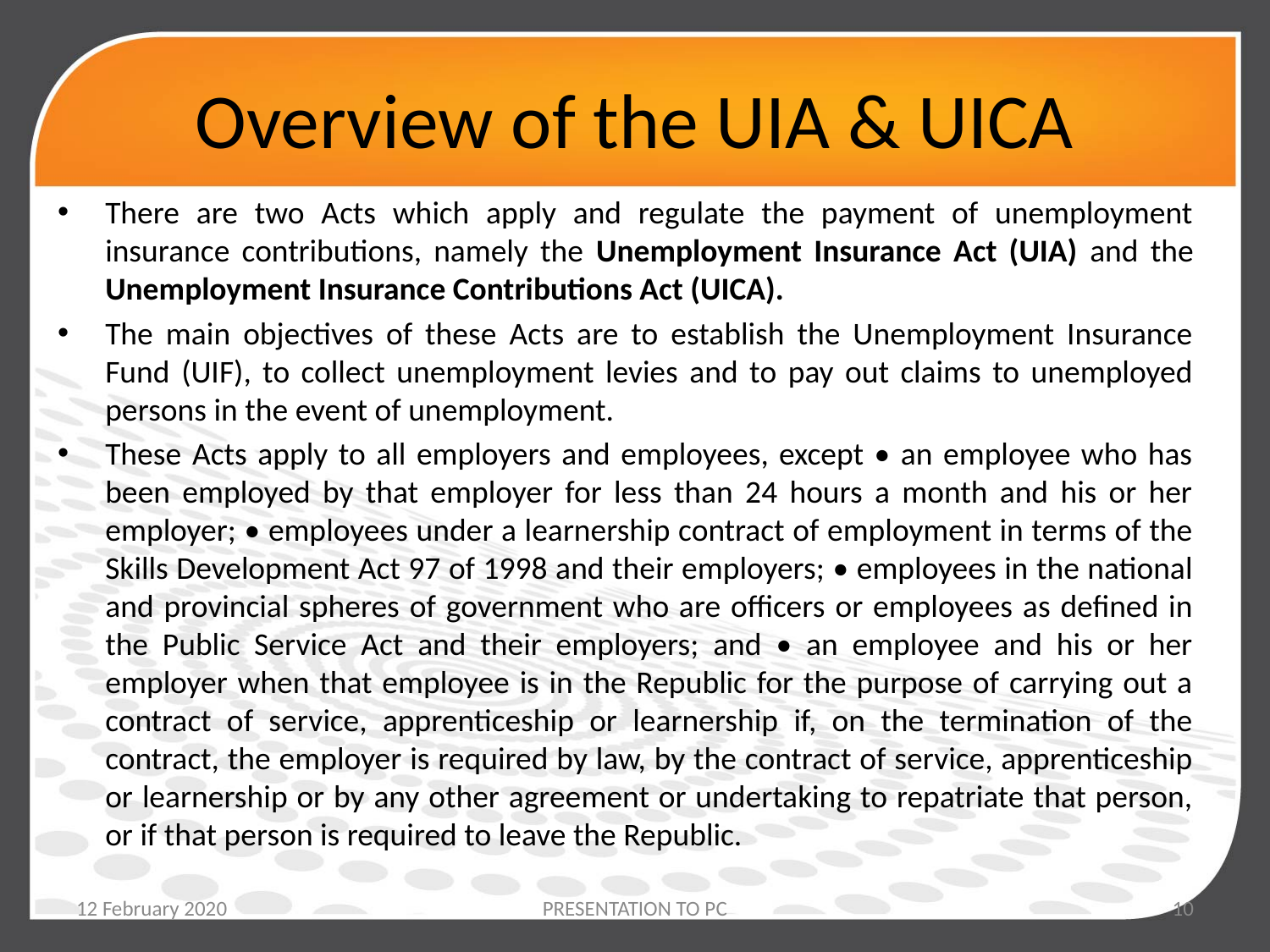

# Overview of the UIA & UICA
There are two Acts which apply and regulate the payment of unemployment insurance contributions, namely the Unemployment Insurance Act (UIA) and the Unemployment Insurance Contributions Act (UICA).
The main objectives of these Acts are to establish the Unemployment Insurance Fund (UIF), to collect unemployment levies and to pay out claims to unemployed persons in the event of unemployment.
These Acts apply to all employers and employees, except • an employee who has been employed by that employer for less than 24 hours a month and his or her employer; • employees under a learnership contract of employment in terms of the Skills Development Act 97 of 1998 and their employers; • employees in the national and provincial spheres of government who are officers or employees as defined in the Public Service Act and their employers; and • an employee and his or her employer when that employee is in the Republic for the purpose of carrying out a contract of service, apprenticeship or learnership if, on the termination of the contract, the employer is required by law, by the contract of service, apprenticeship or learnership or by any other agreement or undertaking to repatriate that person, or if that person is required to leave the Republic.

12 February 2020
PRESENTATION TO PC
10